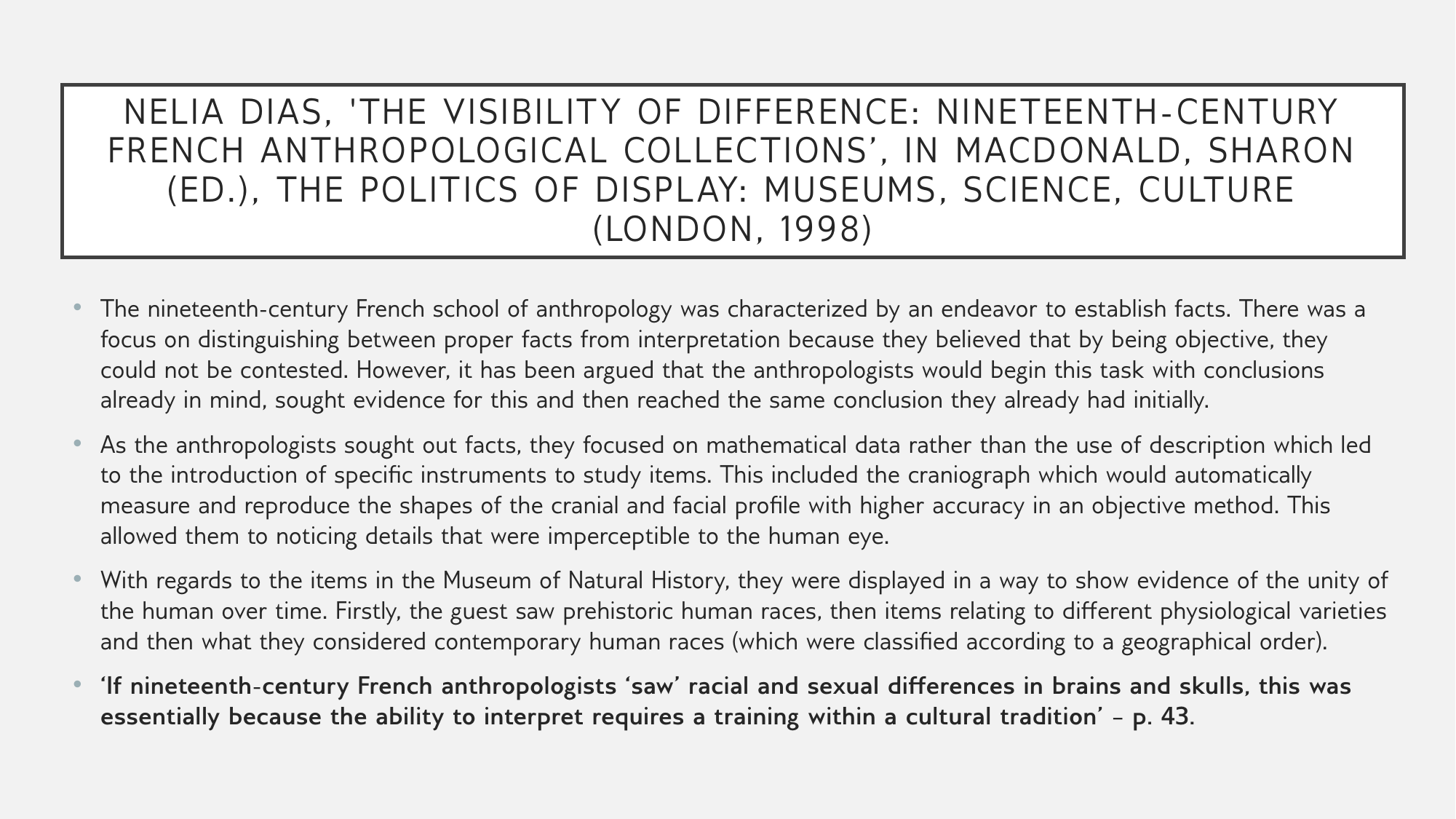

# Nelia Dias, 'The visibility of difference: nineteenth-century French anthropological collections’, in MacDonald, Sharon (ed.), The Politics of Display: Museums, Science, Culture (London, 1998)
The nineteenth-century French school of anthropology was characterized by an endeavor to establish facts. There was a focus on distinguishing between proper facts from interpretation because they believed that by being objective, they could not be contested. However, it has been argued that the anthropologists would begin this task with conclusions already in mind, sought evidence for this and then reached the same conclusion they already had initially.
As the anthropologists sought out facts, they focused on mathematical data rather than the use of description which led to the introduction of specific instruments to study items. This included the craniograph which would automatically measure and reproduce the shapes of the cranial and facial profile with higher accuracy in an objective method. This allowed them to noticing details that were imperceptible to the human eye.
With regards to the items in the Museum of Natural History, they were displayed in a way to show evidence of the unity of the human over time. Firstly, the guest saw prehistoric human races, then items relating to different physiological varieties and then what they considered contemporary human races (which were classified according to a geographical order).
‘If nineteenth-century French anthropologists ‘saw’ racial and sexual differences in brains and skulls, this was essentially because the ability to interpret requires a training within a cultural tradition’ – p. 43.